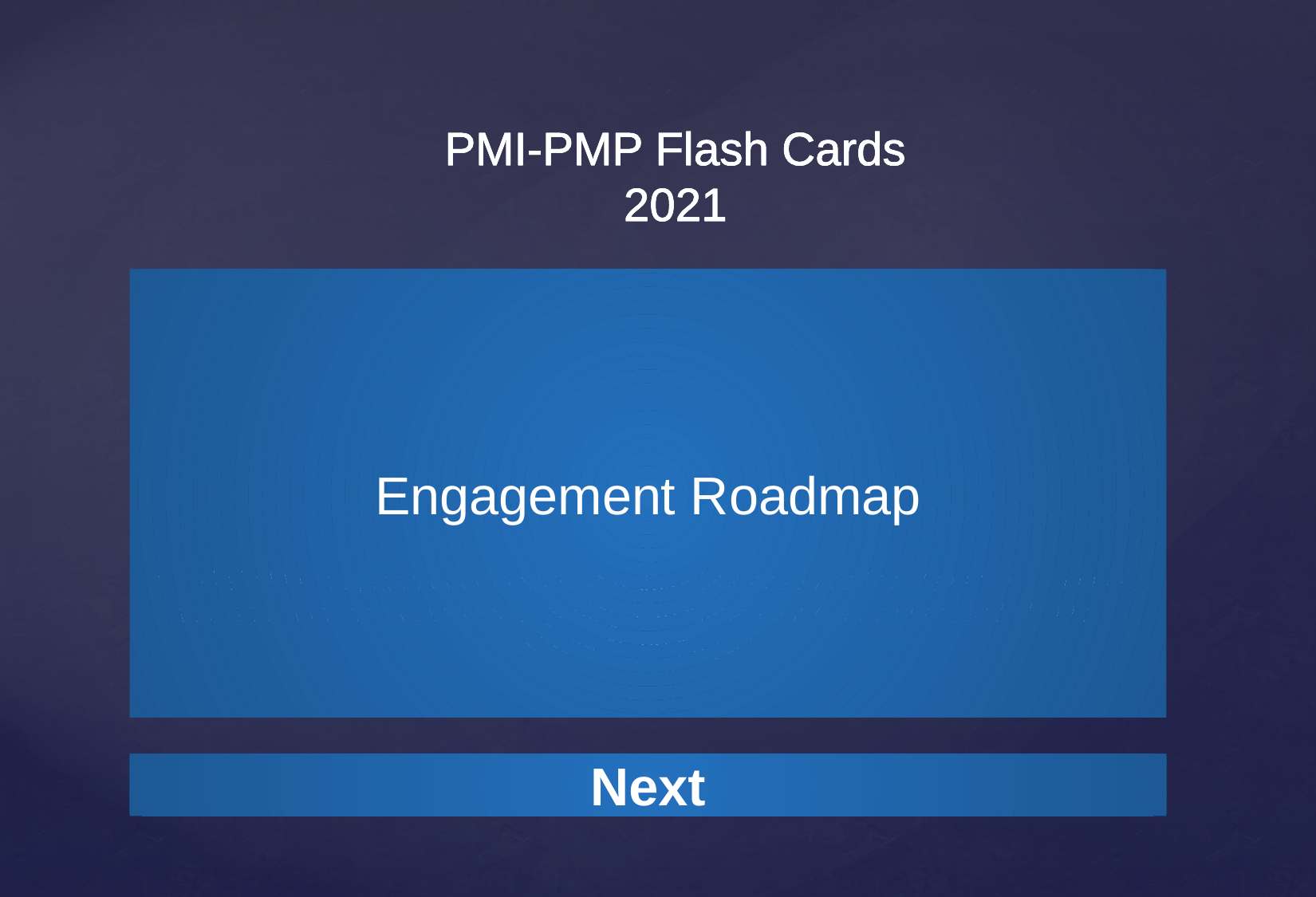

PMI-PMP Flash Cards
2021
Engagement Roadmap
 A stakeholder engagement roadmap is a guideline based on the stakeholder analysis that sets forth processes for engaging with stakeholders at current and all future states of the project.
Next
Next
Next